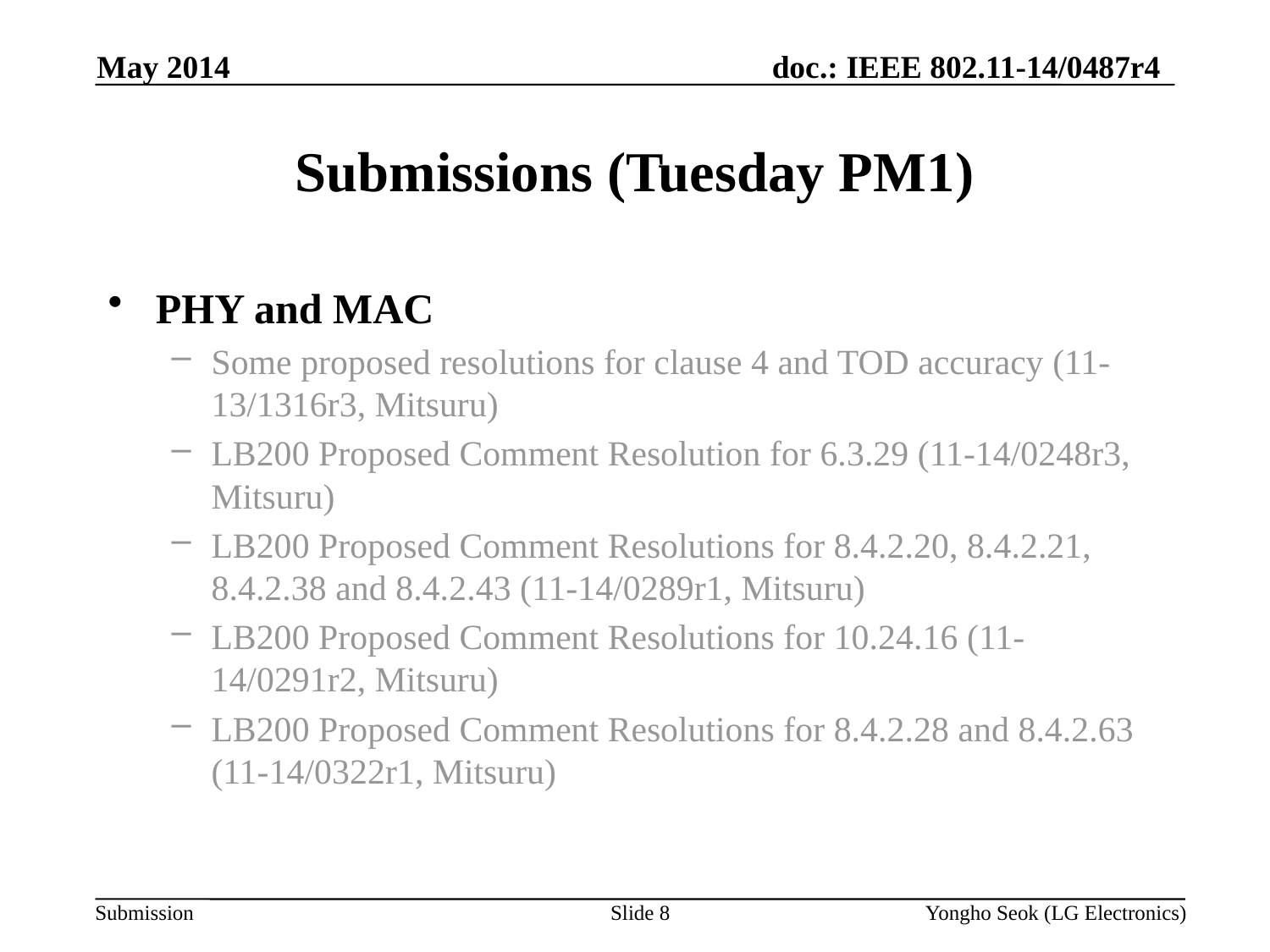

May 2014
# Submissions (Tuesday PM1)
PHY and MAC
Some proposed resolutions for clause 4 and TOD accuracy (11-13/1316r3, Mitsuru)
LB200 Proposed Comment Resolution for 6.3.29 (11-14/0248r3, Mitsuru)
LB200 Proposed Comment Resolutions for 8.4.2.20, 8.4.2.21, 8.4.2.38 and 8.4.2.43 (11-14/0289r1, Mitsuru)
LB200 Proposed Comment Resolutions for 10.24.16 (11-14/0291r2, Mitsuru)
LB200 Proposed Comment Resolutions for 8.4.2.28 and 8.4.2.63 (11-14/0322r1, Mitsuru)

Slide 8
Yongho Seok (LG Electronics)